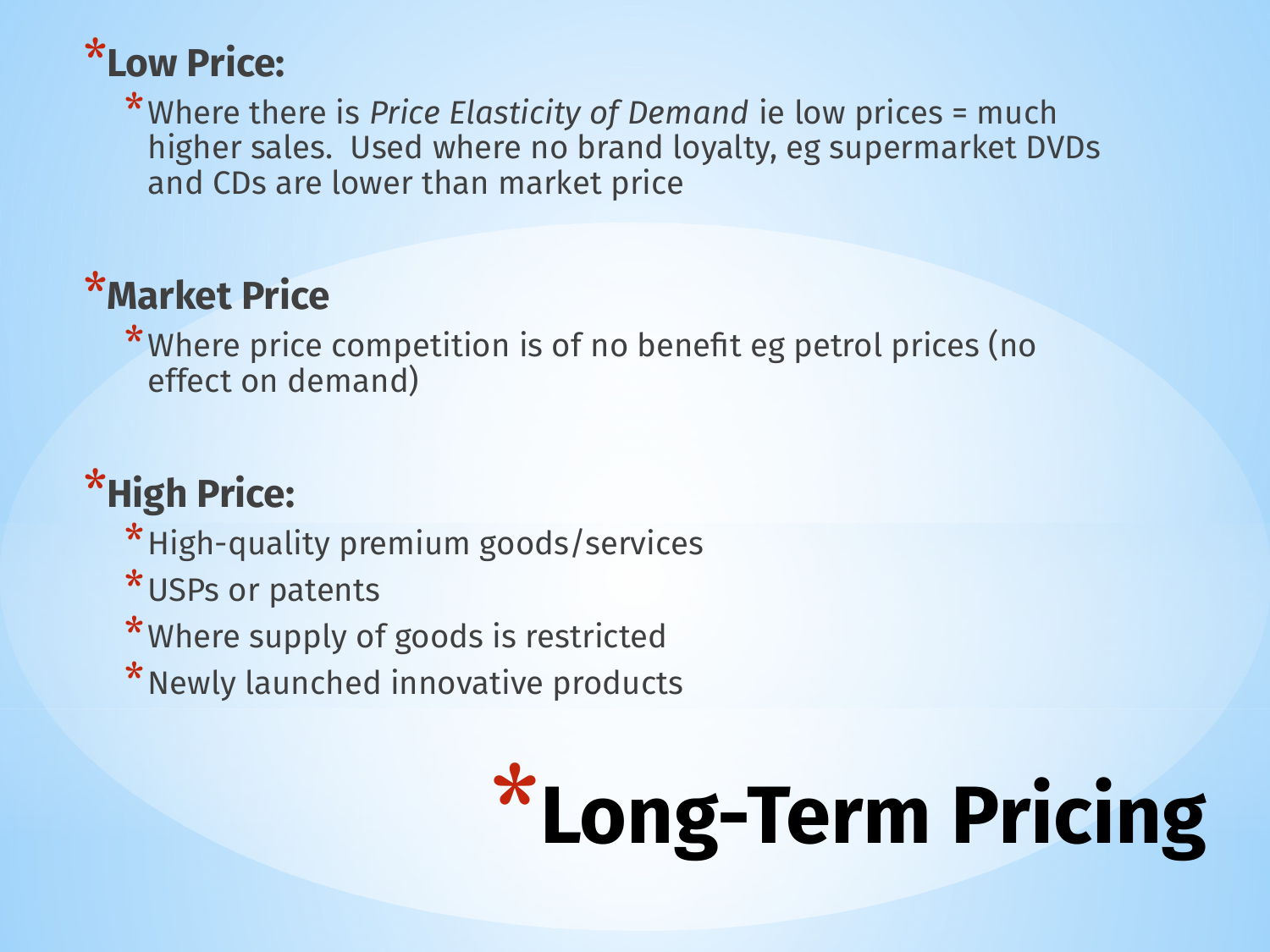

Low Price:
Where there is Price Elasticity of Demand ie low prices = much higher sales.  Used where no brand loyalty, eg supermarket DVDs and CDs are lower than market price

Market Price
Where price competition is of no benefit eg petrol prices (no effect on demand)

High Price:
High-quality premium goods/services
USPs or patents
Where supply of goods is restricted
Newly launched innovative products
# Long-Term Pricing